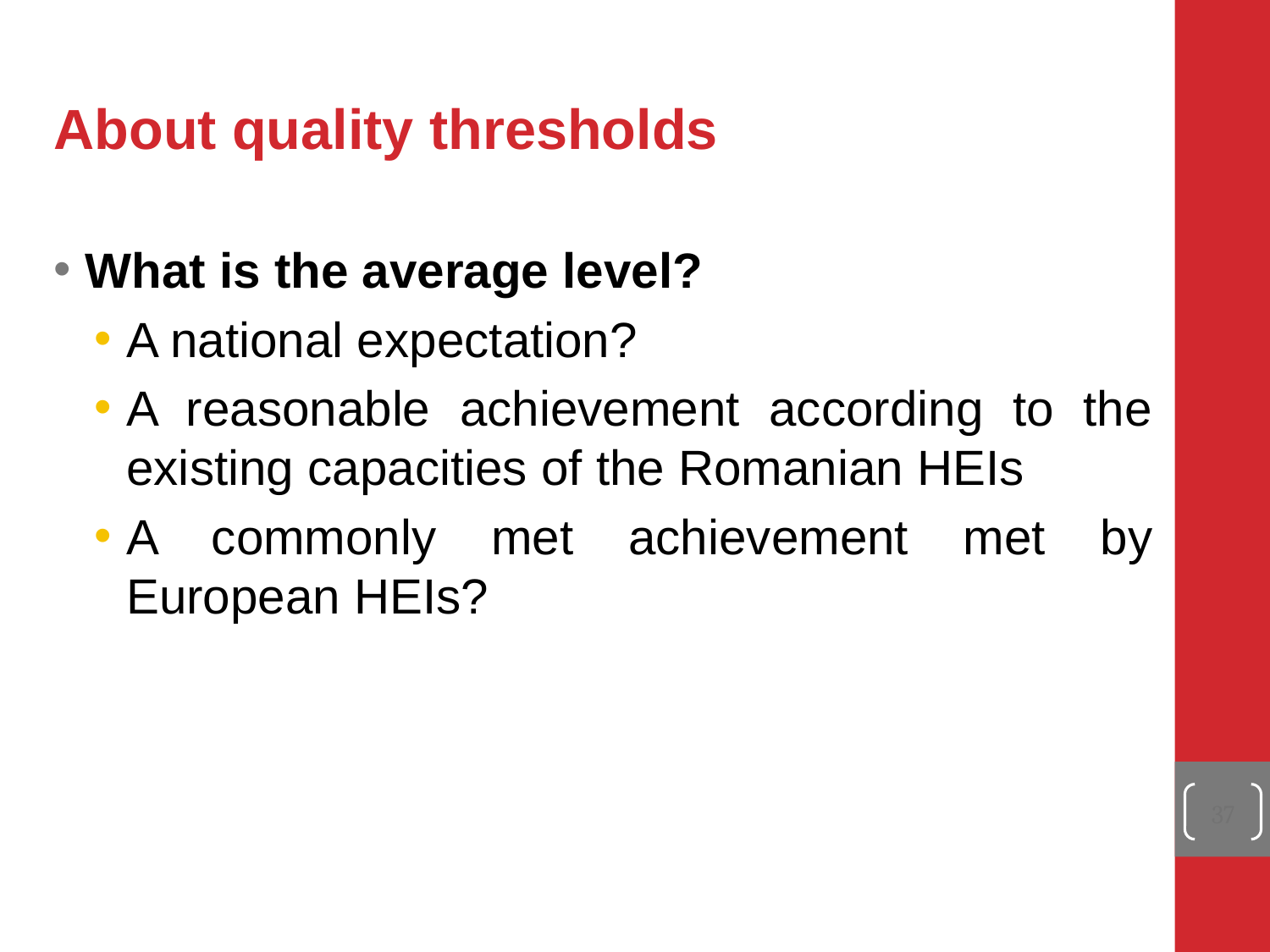

About quality thresholds

What is the average level?
A national expectation?
A reasonable achievement according to the existing capacities of the Romanian HEIs
A commonly met achievement met by European HEIs?

37